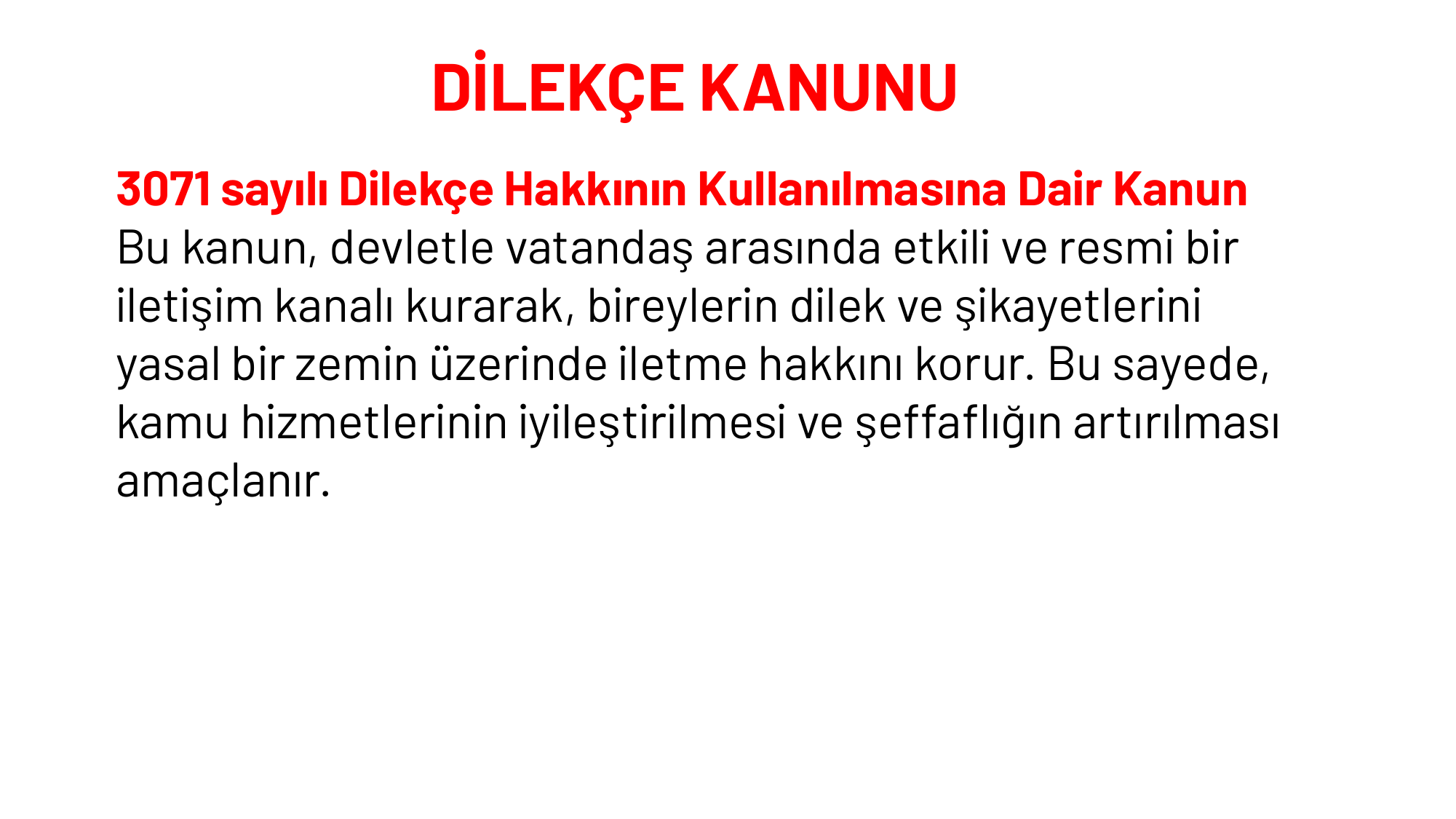

DİLEKÇE KANUNU
#

3071 sayılı Dilekçe Hakkının Kullanılmasına Dair Kanun
Bu kanun, devletle vatandaş arasında etkili ve resmi bir iletişim kanalı kurarak, bireylerin dilek ve şikayetlerini yasal bir zemin üzerinde iletme hakkını korur. Bu sayede, kamu hizmetlerinin iyileştirilmesi ve şeffaflığın artırılması amaçlanır.